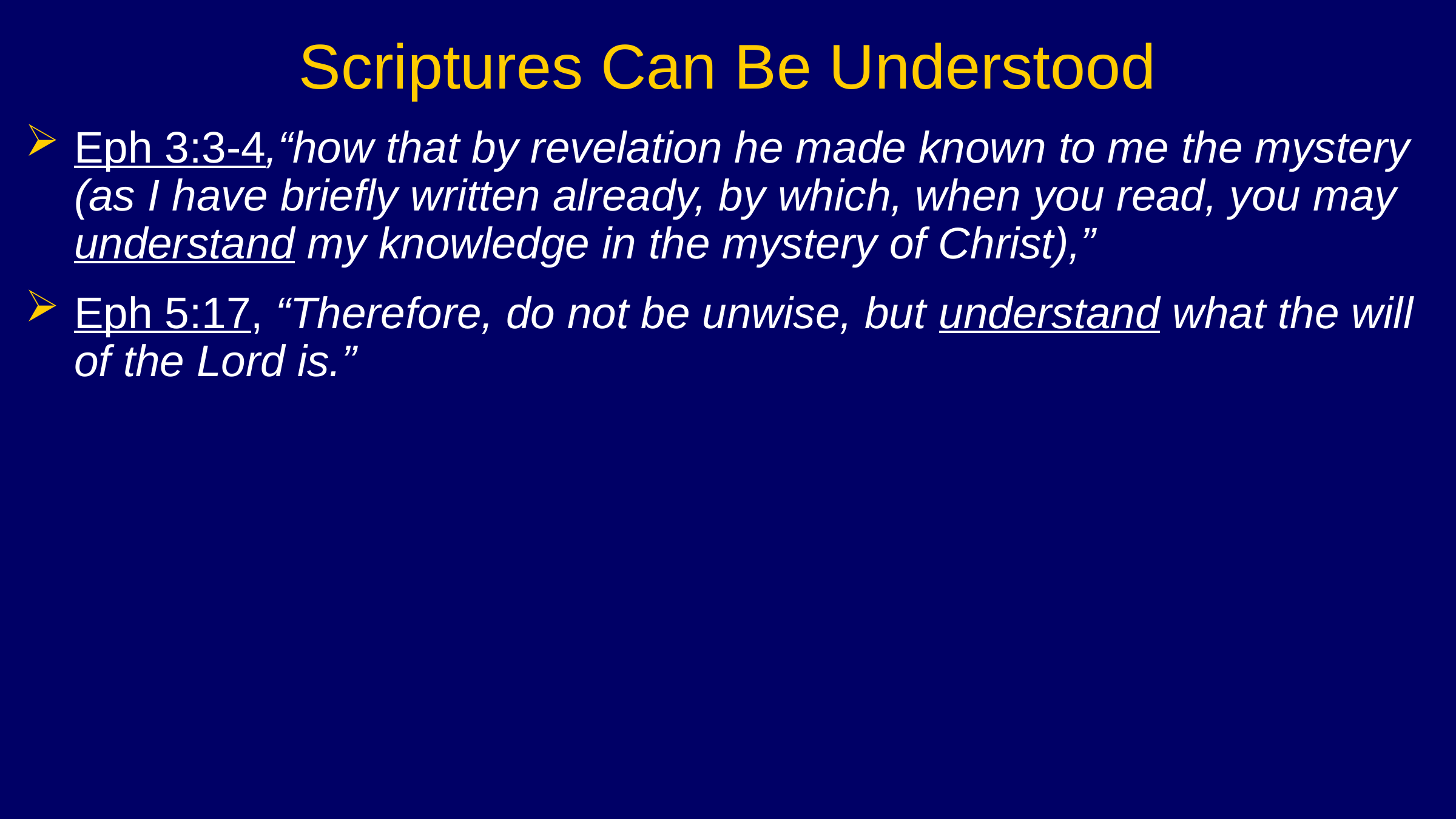

# Scriptures Can Be Understood
Eph 3:3-4,“how that by revelation he made known to me the mystery (as I have briefly written already, by which, when you read, you may understand my knowledge in the mystery of Christ),”
Eph 5:17, “Therefore, do not be unwise, but understand what the will of the Lord is.”